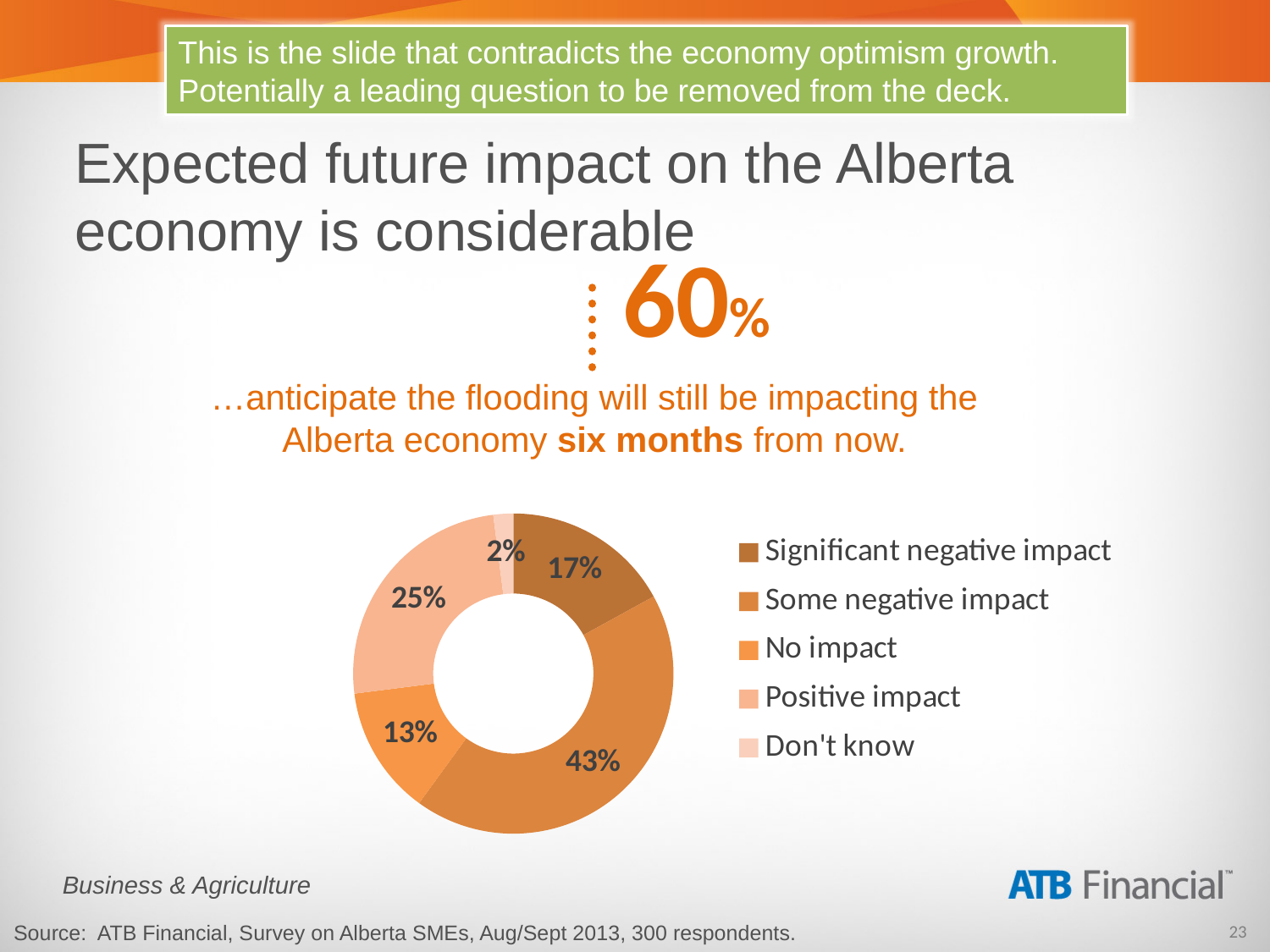

This is the slide that contradicts the economy optimism growth.  Potentially a leading question to be removed from the deck.
Expected future impact on the Alberta economy is considerable
60%
…anticipate the flooding will still be impacting the Alberta economy six months from now.

### Chart

| Category | Top 5 Reasons |
|---|---|
| Significant negative impact | 0.17 |
| Some negative impact | 0.4300000000000004 |
| No impact | 0.13 |
| Positive impact | 0.25 |
| Don't know | 0.02000000000000001 |
Source:  ATB Financial, Survey on Alberta SMEs, Aug/Sept 2013, 300 respondents.